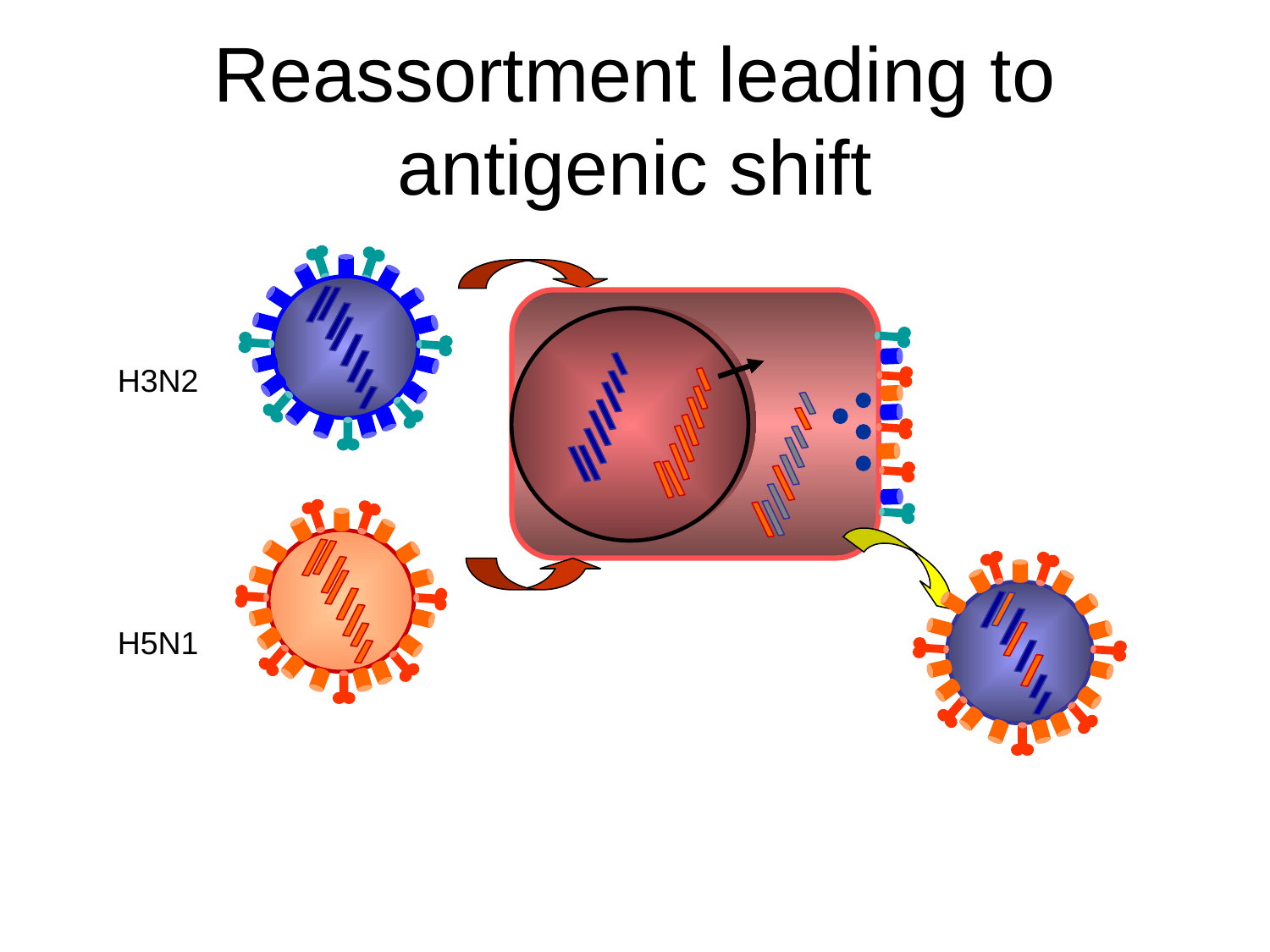

# Reassortment leading to antigenic shift

H3N2

H5N1